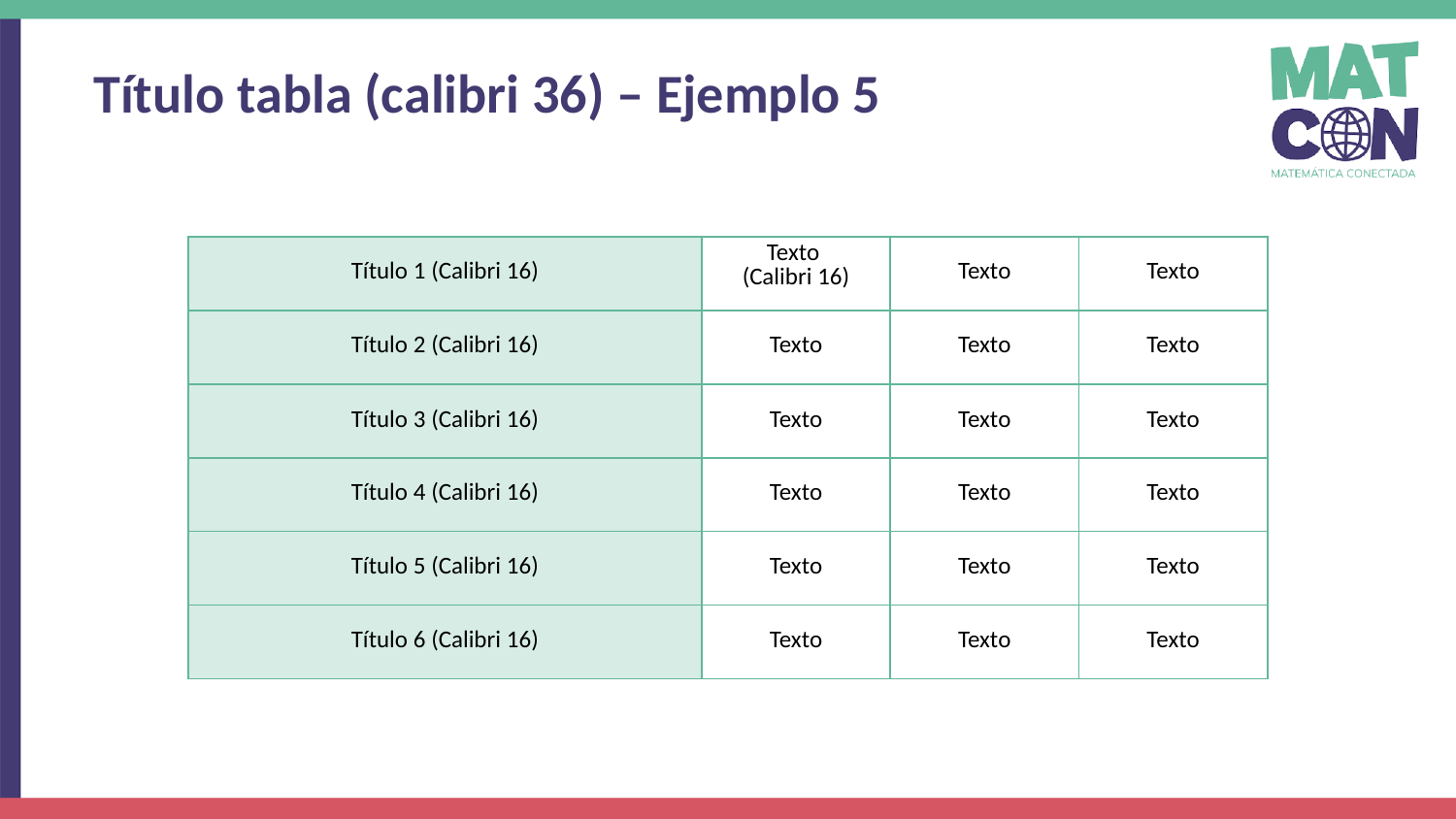

Título tabla (calibri 36) – Ejemplo 5
| Título 1 (Calibri 16) | Texto (Calibri 16) | Texto | Texto |
| --- | --- | --- | --- |
| Título 2 (Calibri 16) | Texto | Texto | Texto |
| Título 3 (Calibri 16) | Texto | Texto | Texto |
| Título 4 (Calibri 16) | Texto | Texto | Texto |
| Título 5 (Calibri 16) | Texto | Texto | Texto |
| Título 6 (Calibri 16) | Texto | Texto | Texto |